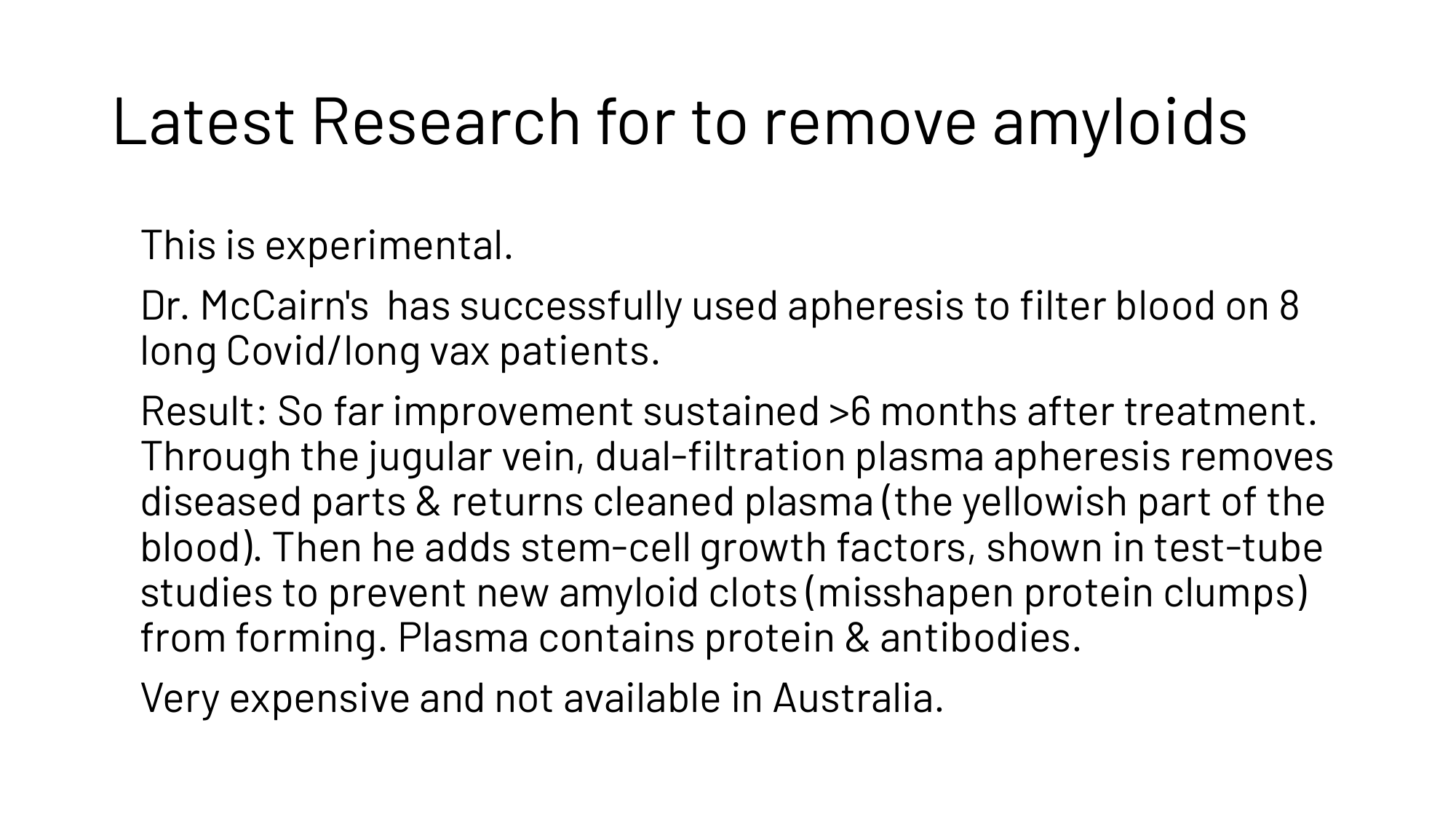

# Latest Research for to remove amyloids
This is experimental.
Dr. McCairn's  has successfully used apheresis to filter blood on 8 long Covid/long vax patients.
Result: So far improvement sustained >6 months after treatment. Through the jugular vein, dual-filtration plasma apheresis removes diseased parts & returns cleaned plasma (the yellowish part of the blood). Then he adds stem-cell growth factors, shown in test-tube studies to prevent new amyloid clots (misshapen protein clumps) from forming. Plasma contains protein & antibodies.
Very expensive and not available in Australia.